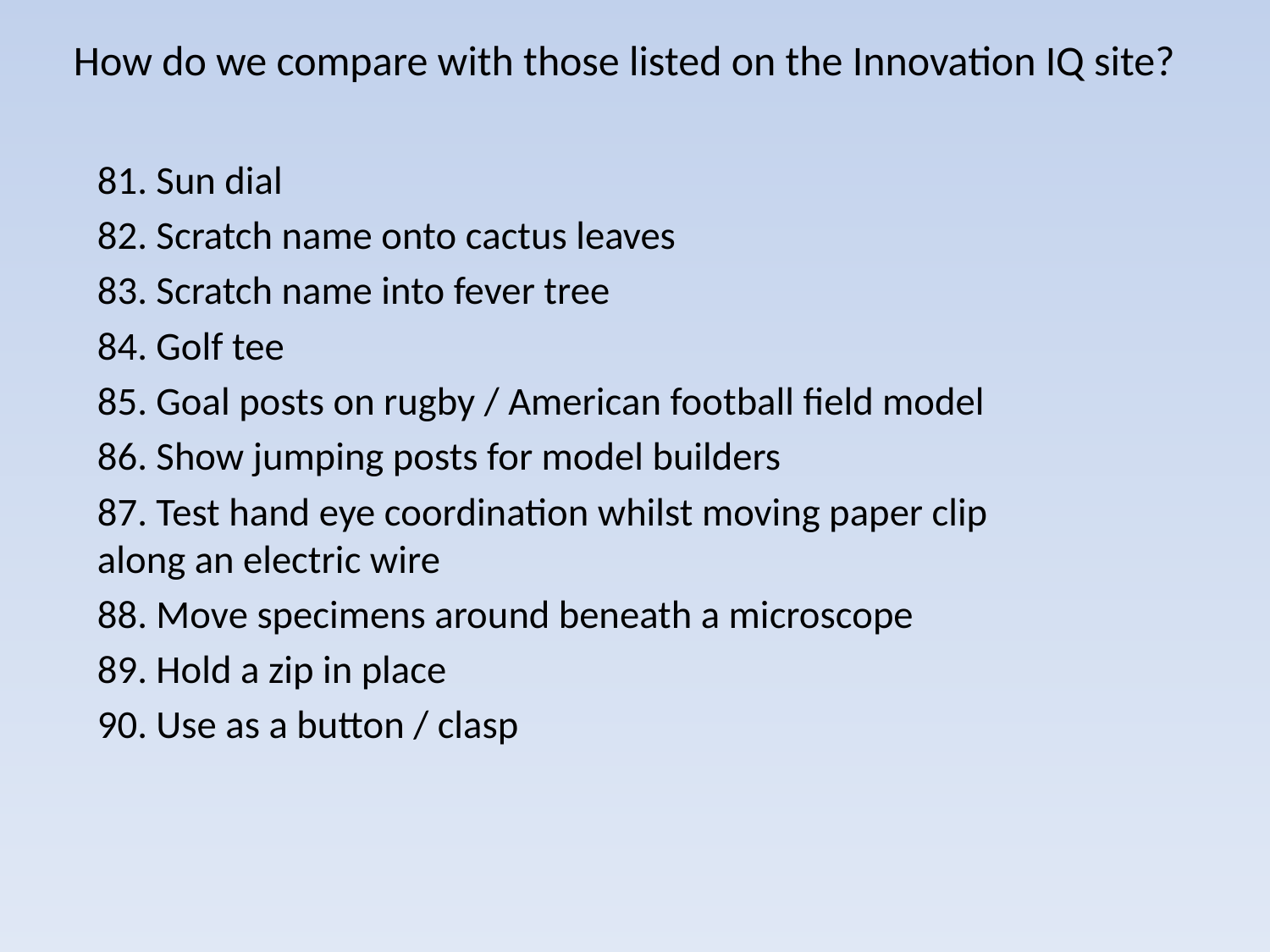

# How do we compare with those listed on the Innovation IQ site?
81. Sun dial
82. Scratch name onto cactus leaves
83. Scratch name into fever tree
84. Golf tee
85. Goal posts on rugby / American football field model
86. Show jumping posts for model builders
87. Test hand eye coordination whilst moving paper clip along an electric wire
88. Move specimens around beneath a microscope
89. Hold a zip in place
90. Use as a button / clasp